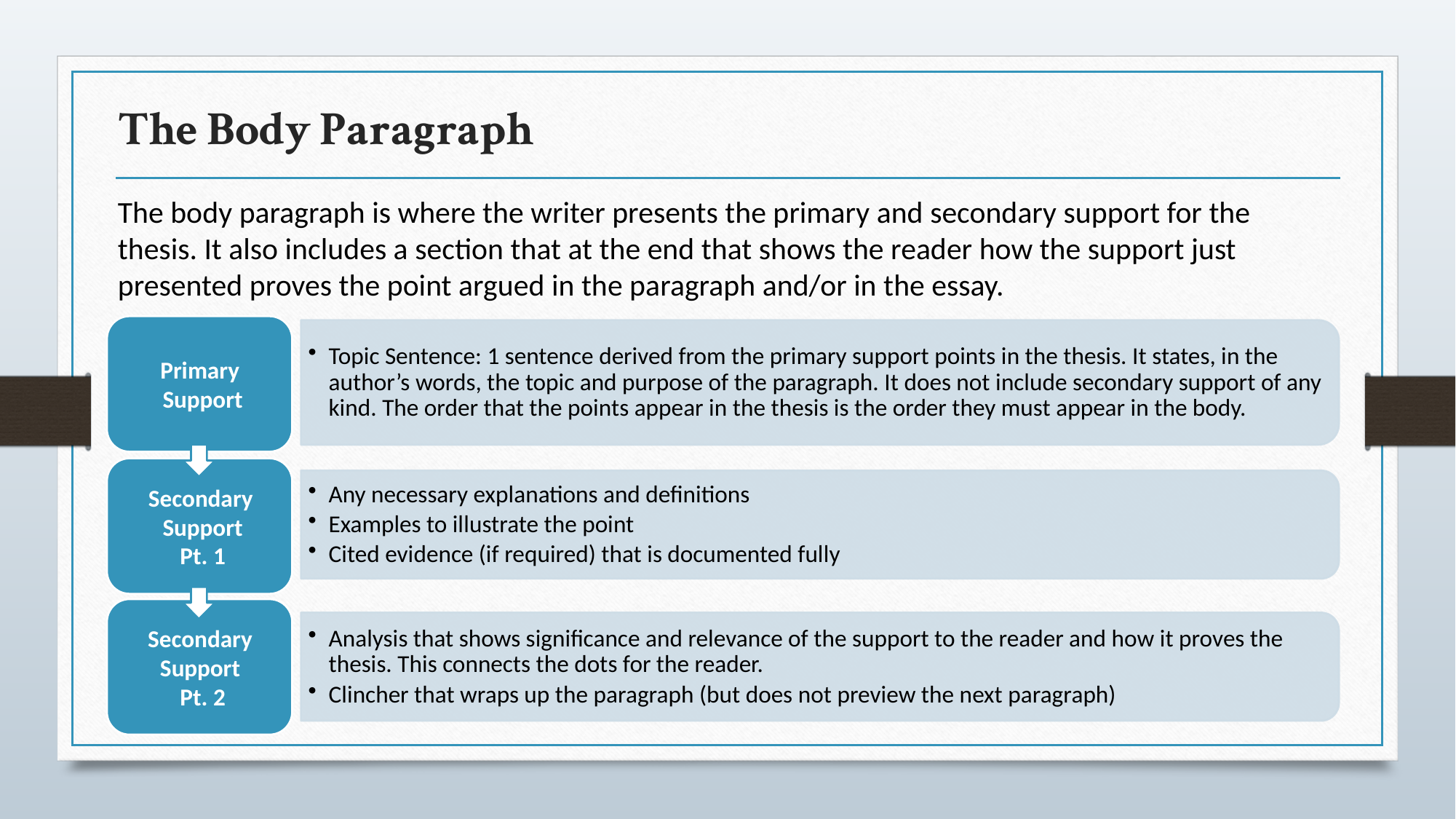

# The Body Paragraph
The body paragraph is where the writer presents the primary and secondary support for the thesis. It also includes a section that at the end that shows the reader how the support just presented proves the point argued in the paragraph and/or in the essay.
Topic Sentence: 1 sentence derived from the primary support points in the thesis. It states, in the author’s words, the topic and purpose of the paragraph. It does not include secondary support of any kind. The order that the points appear in the thesis is the order they must appear in the body.
Primary
Support
Any necessary explanations and definitions
Examples to illustrate the point
Cited evidence (if required) that is documented fully
Secondary
Support
Pt. 1
Analysis that shows significance and relevance of the support to the reader and how it proves the thesis. This connects the dots for the reader.
Clincher that wraps up the paragraph (but does not preview the next paragraph)
Secondary
Support
Pt. 2